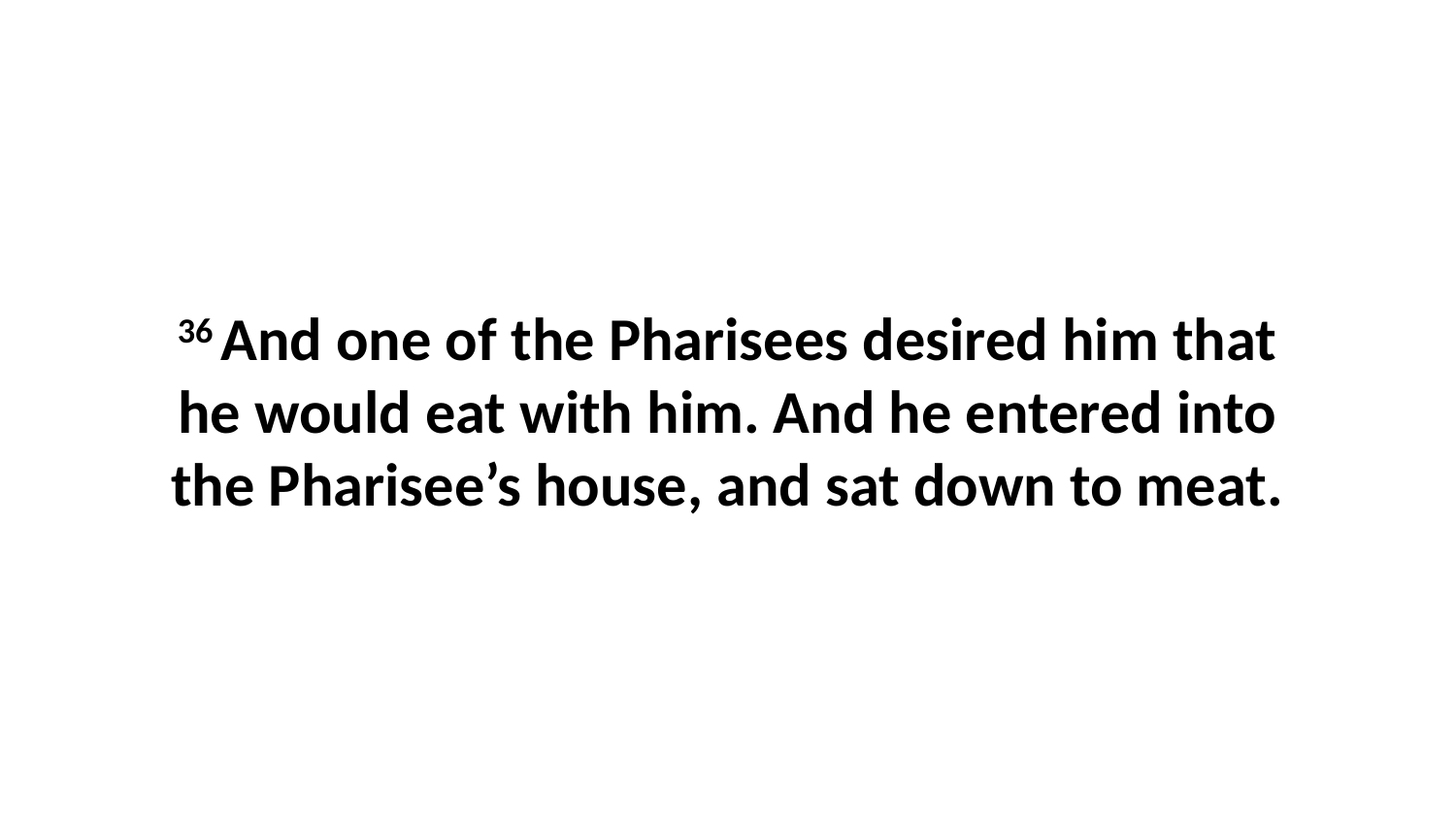

36 And one of the Pharisees desired him that he would eat with him. And he entered into the Pharisee’s house, and sat down to meat.